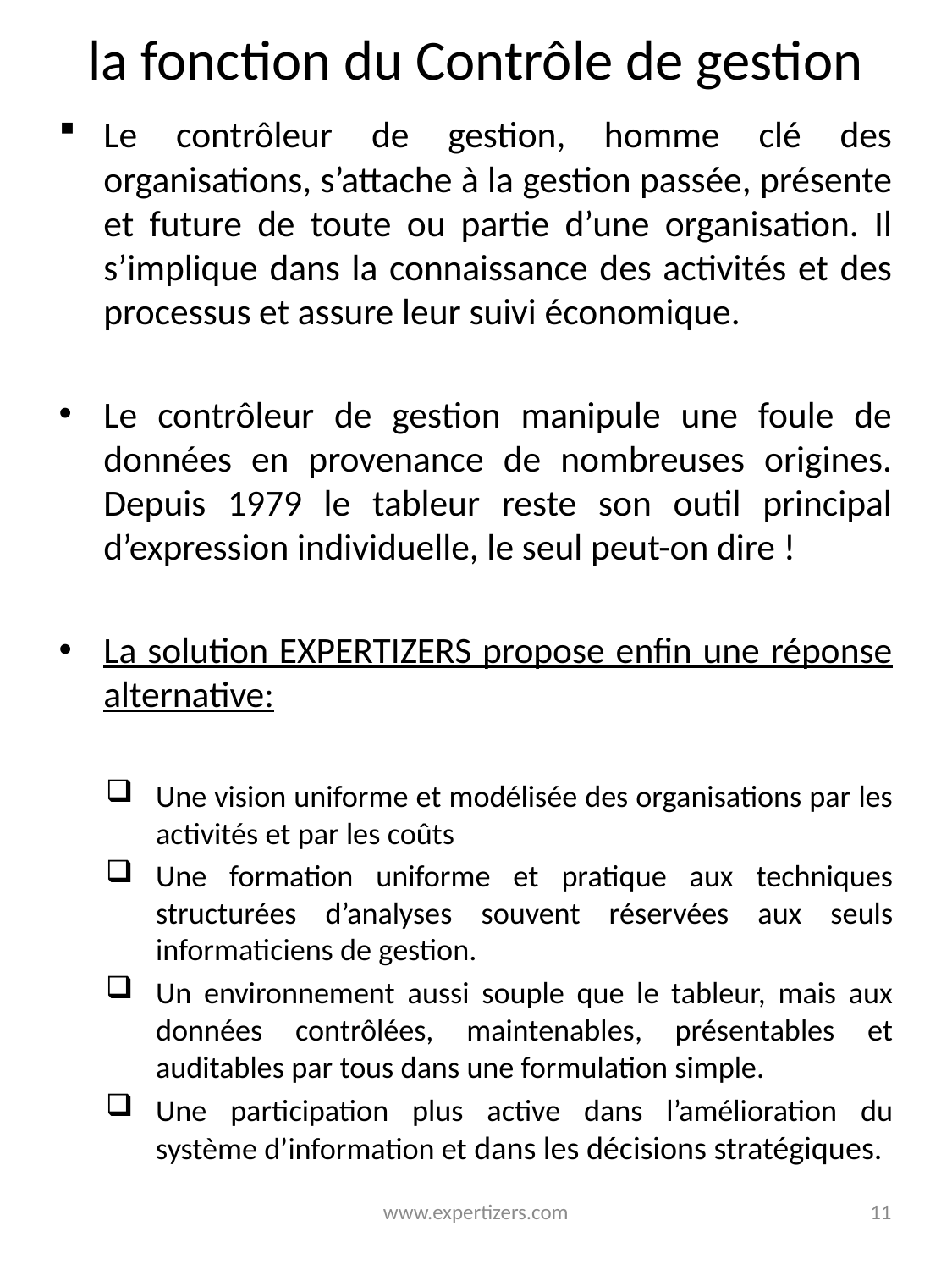

# la fonction du Contrôle de gestion
Le contrôleur de gestion, homme clé des organisations, s’attache à la gestion passée, présente et future de toute ou partie d’une organisation. Il s’implique dans la connaissance des activités et des processus et assure leur suivi économique.

Le contrôleur de gestion manipule une foule de données en provenance de nombreuses origines. Depuis 1979 le tableur reste son outil principal d’expression individuelle, le seul peut-on dire !

La solution EXPERTIZERS propose enfin une réponse alternative:

Une vision uniforme et modélisée des organisations par les activités et par les coûts
Une formation uniforme et pratique aux techniques structurées d’analyses souvent réservées aux seuls informaticiens de gestion.
Un environnement aussi souple que le tableur, mais aux données contrôlées, maintenables, présentables et auditables par tous dans une formulation simple.
Une participation plus active dans l’amélioration du système d’information et dans les décisions stratégiques.

www.expertizers.com
11